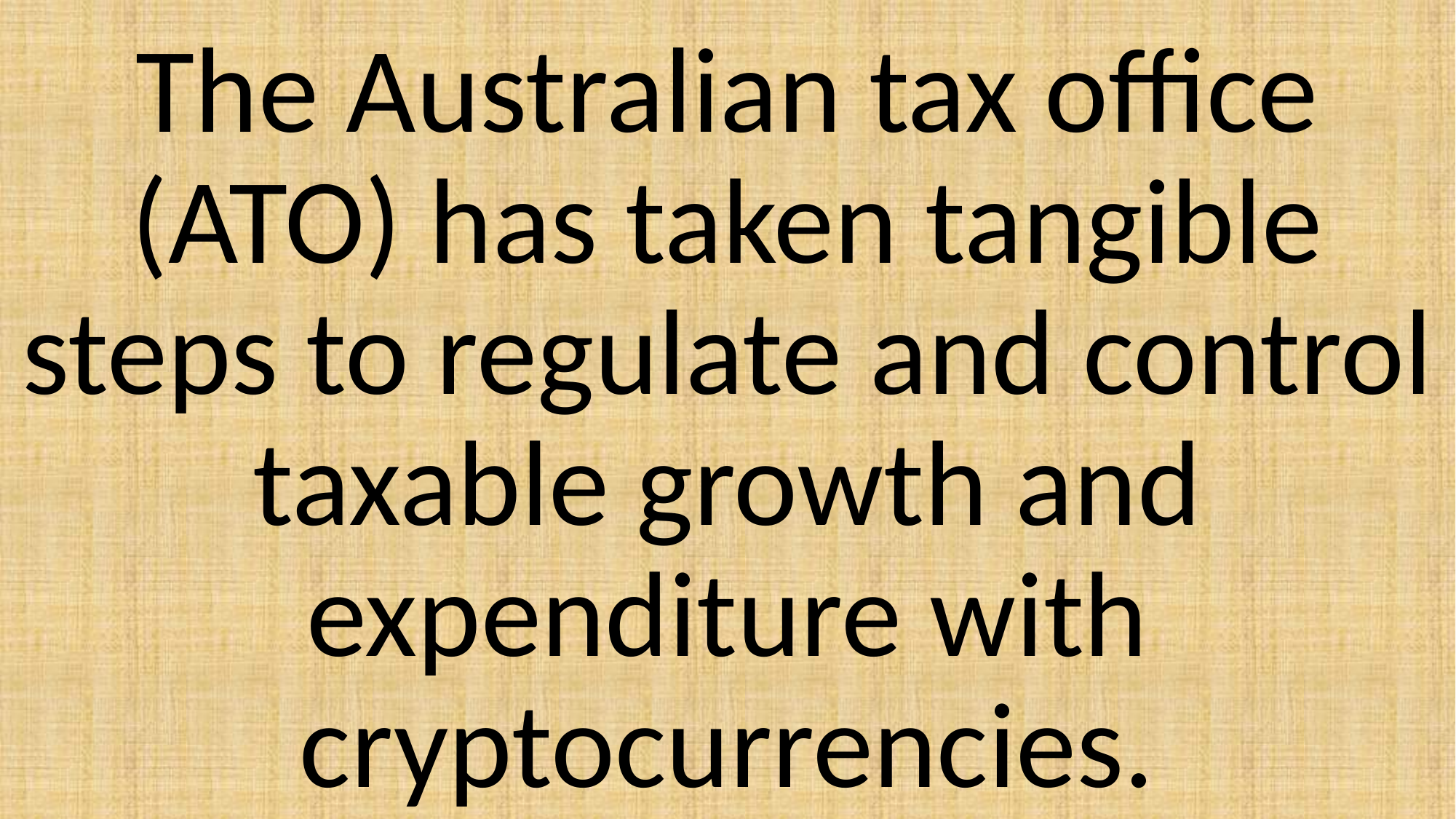

# The Australian tax office (ATO) has taken tangible steps to regulate and control taxable growth and expenditure with cryptocurrencies.